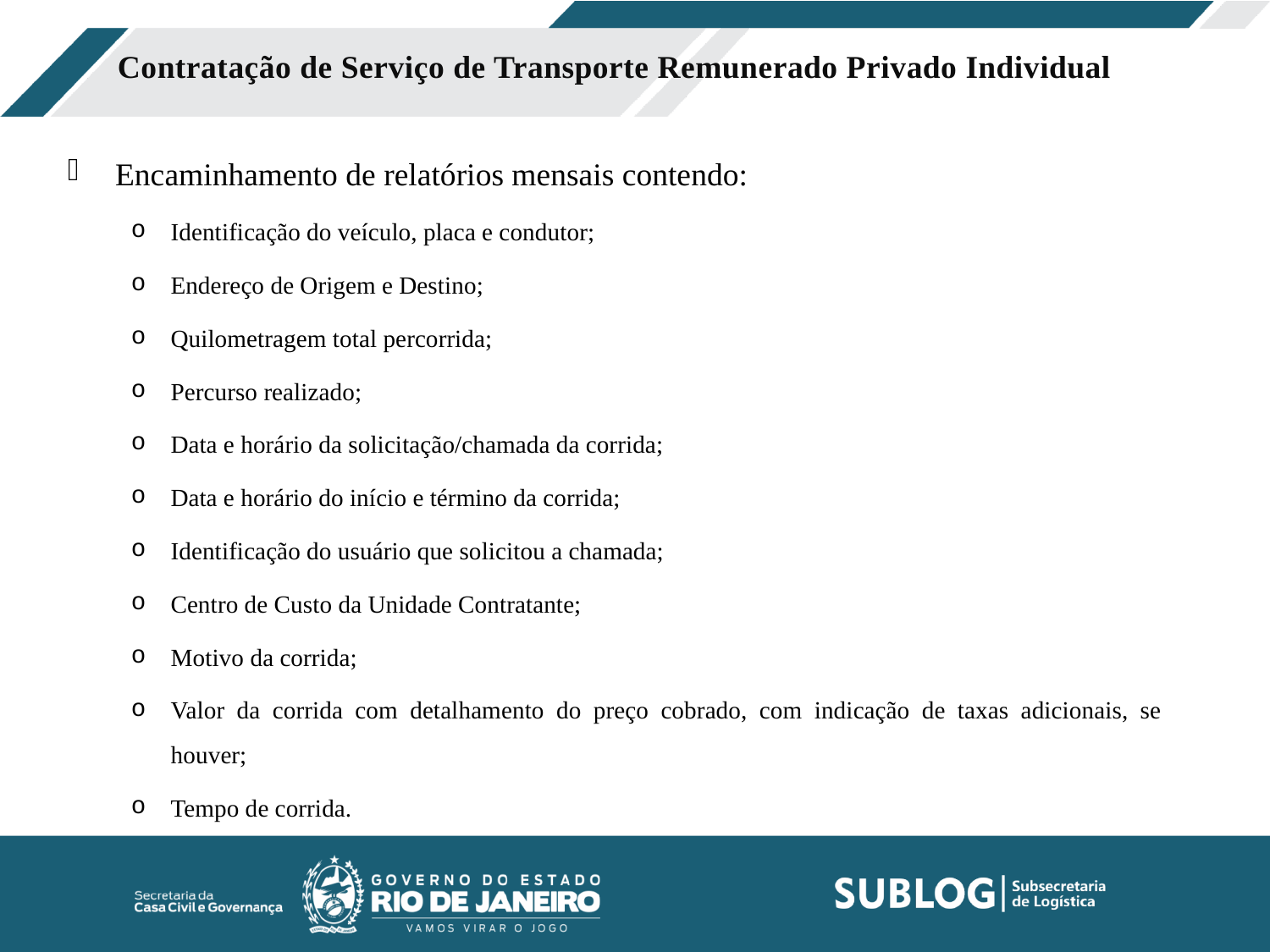

Contratação de Serviço de Transporte Remunerado Privado Individual

Encaminhamento de relatórios mensais contendo:
Identificação do veículo, placa e condutor;
Endereço de Origem e Destino;
Quilometragem total percorrida;
Percurso realizado;
Data e horário da solicitação/chamada da corrida;
Data e horário do início e término da corrida;
Identificação do usuário que solicitou a chamada;
Centro de Custo da Unidade Contratante;
Motivo da corrida;
Valor da corrida com detalhamento do preço cobrado, com indicação de taxas adicionais, se houver;
Tempo de corrida.